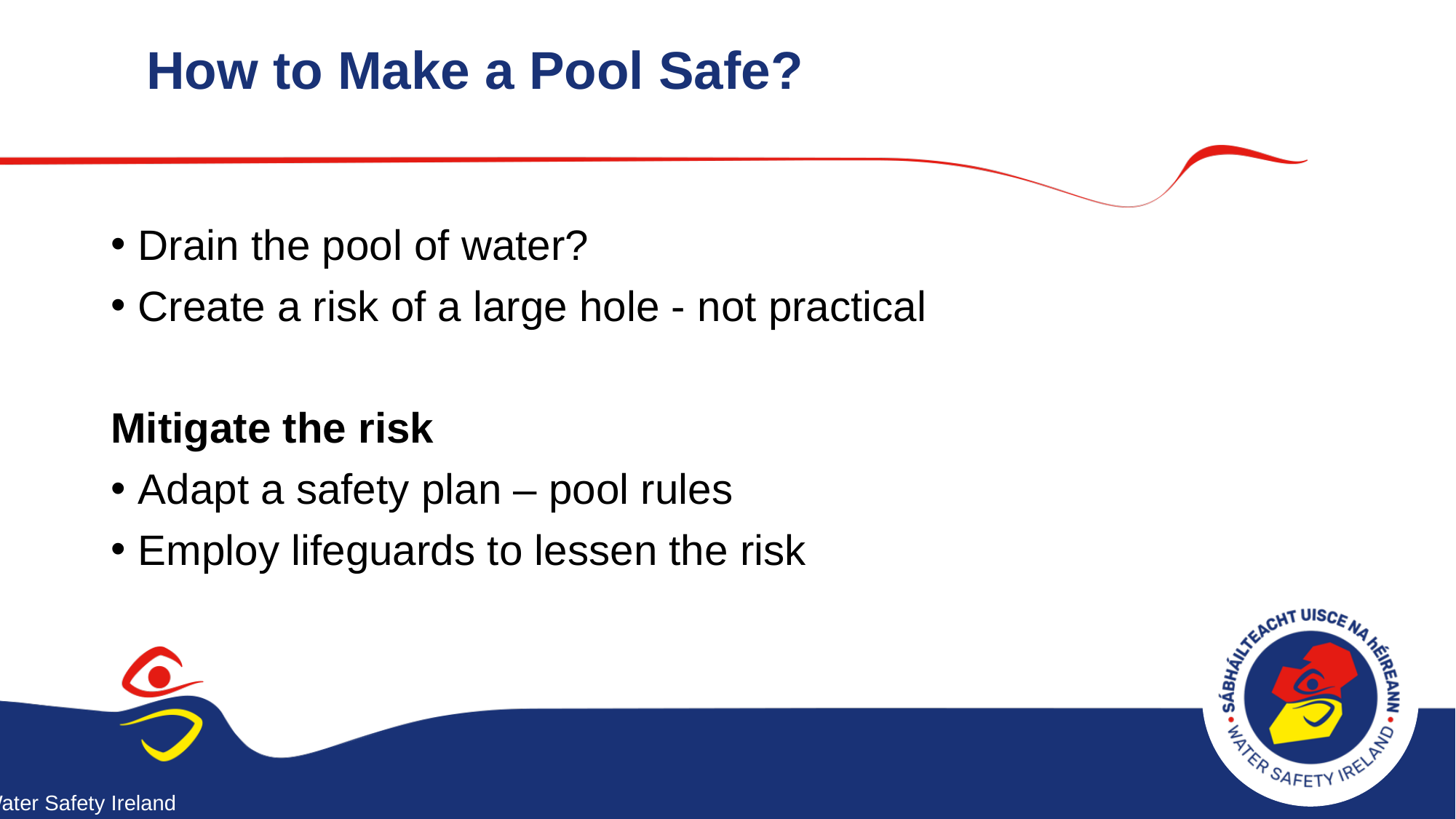

# How to Make a Pool Safe?
Drain the pool of water?
Create a risk of a large hole - not practical

Mitigate the risk
Adapt a safety plan – pool rules
Employ lifeguards to lessen the risk